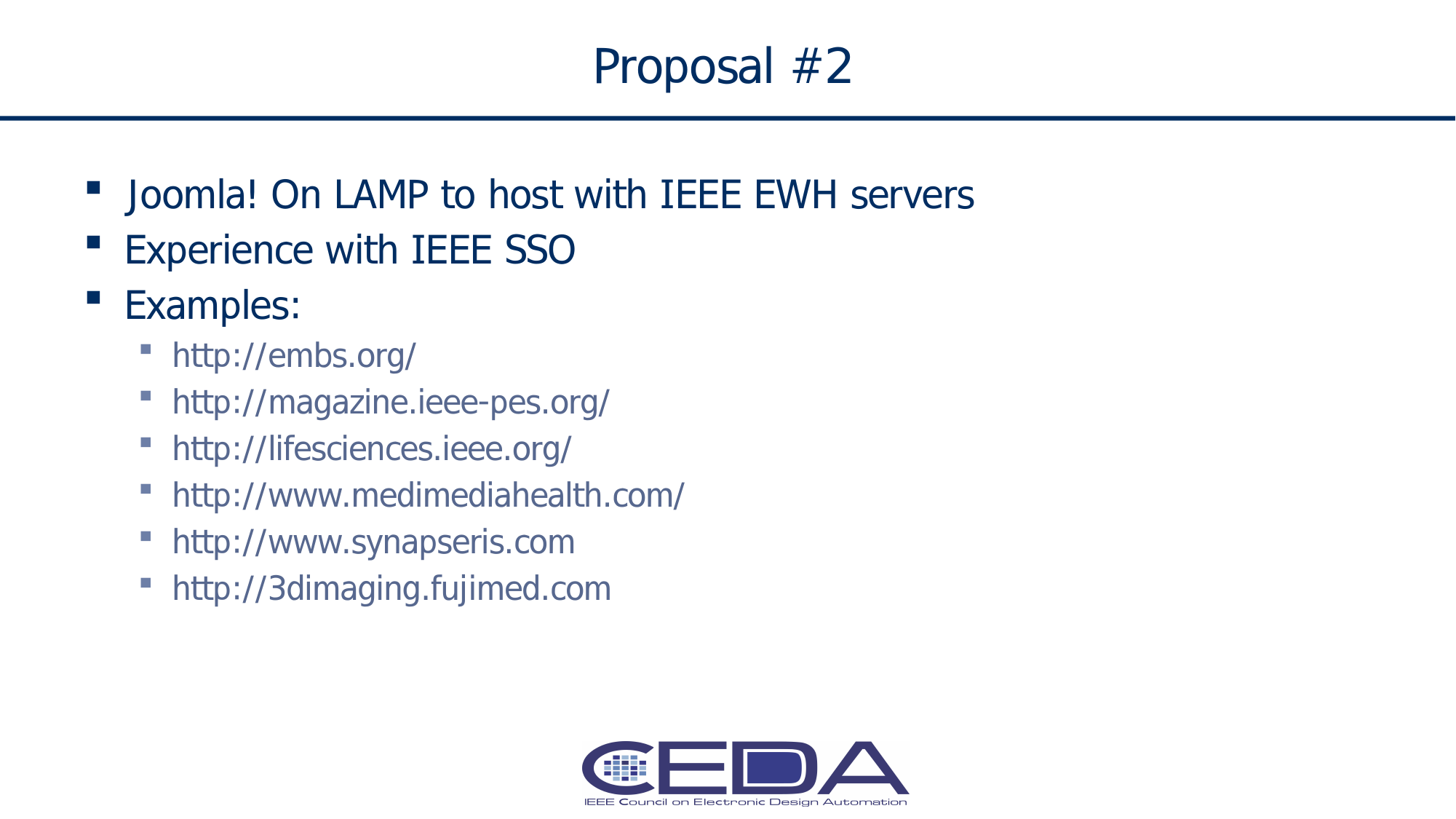

# Proposal #2
Joomla! On LAMP to host with IEEE EWH servers
Experience with IEEE SSO
Examples:
http://embs.org/
http://magazine.ieee-pes.org/
http://lifesciences.ieee.org/
http://www.medimediahealth.com/
http://www.synapseris.com
http://3dimaging.fujimed.com